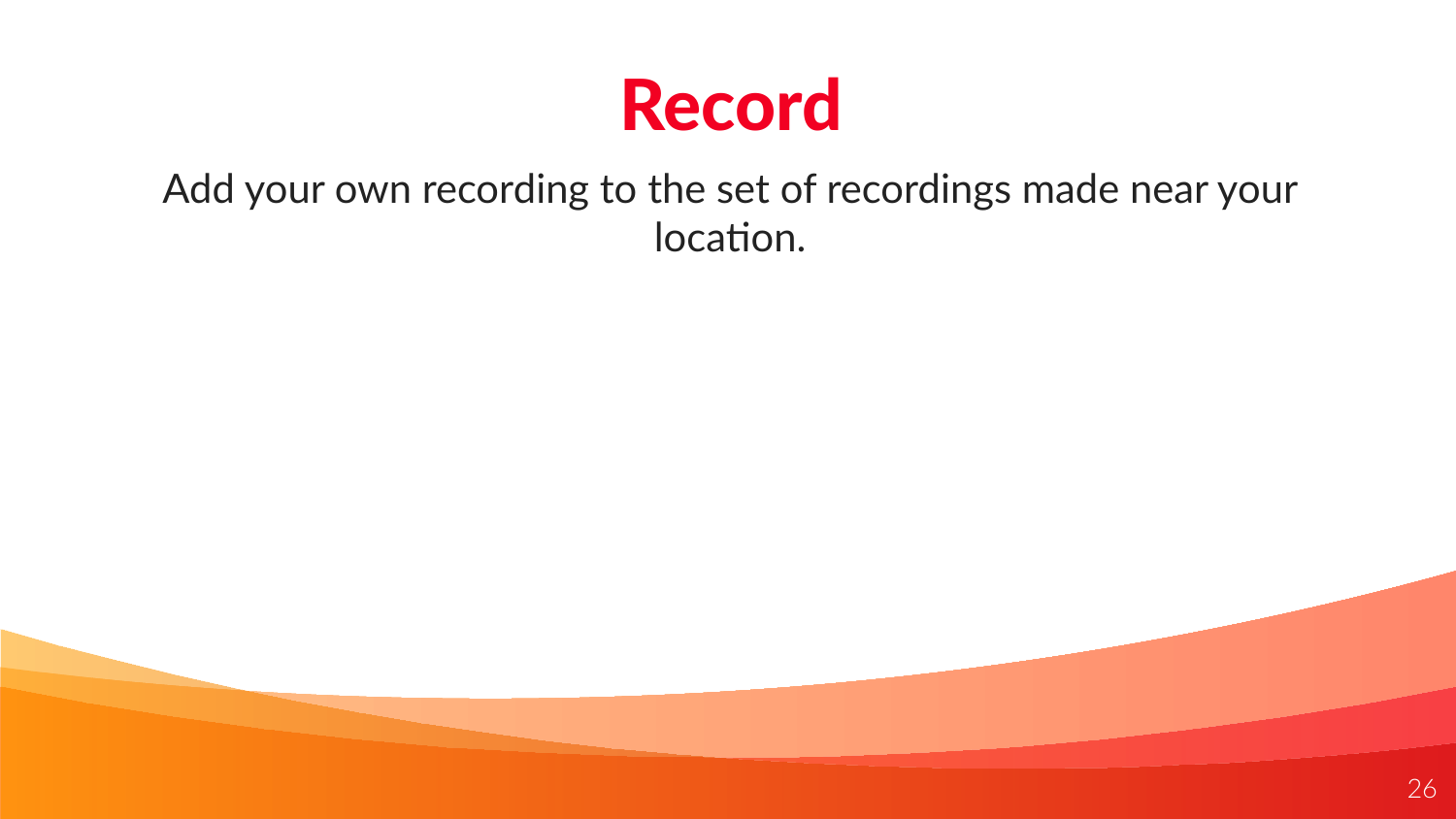

Record
Add your own recording to the set of recordings made near your location.

26